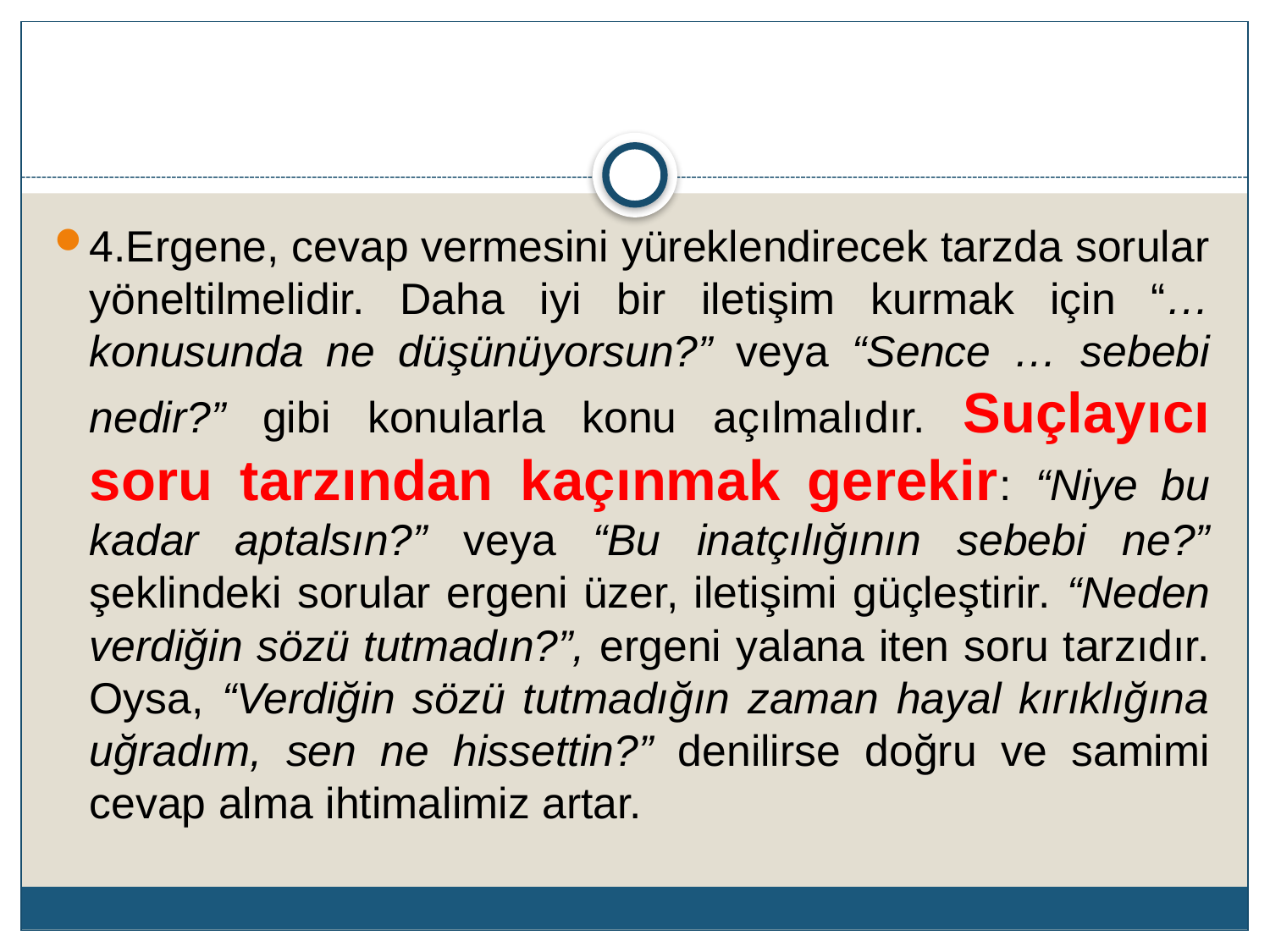

4.Ergene, cevap vermesini yüreklendirecek tarzda sorular yöneltilmelidir. Daha iyi bir iletişim kurmak için “…konusunda ne düşünüyorsun?” veya “Sence … sebebi nedir?” gibi konularla konu açılmalıdır. Suçlayıcı soru tarzından kaçınmak gerekir: “Niye bu kadar aptalsın?” veya “Bu inatçılığının sebebi ne?” şeklindeki sorular ergeni üzer, iletişimi güçleştirir. “Neden verdiğin sözü tutmadın?”, ergeni yalana iten soru tarzıdır. Oysa, “Verdiğin sözü tutmadığın zaman hayal kırıklığına uğradım, sen ne hissettin?” denilirse doğru ve samimi cevap alma ihtimalimiz artar.